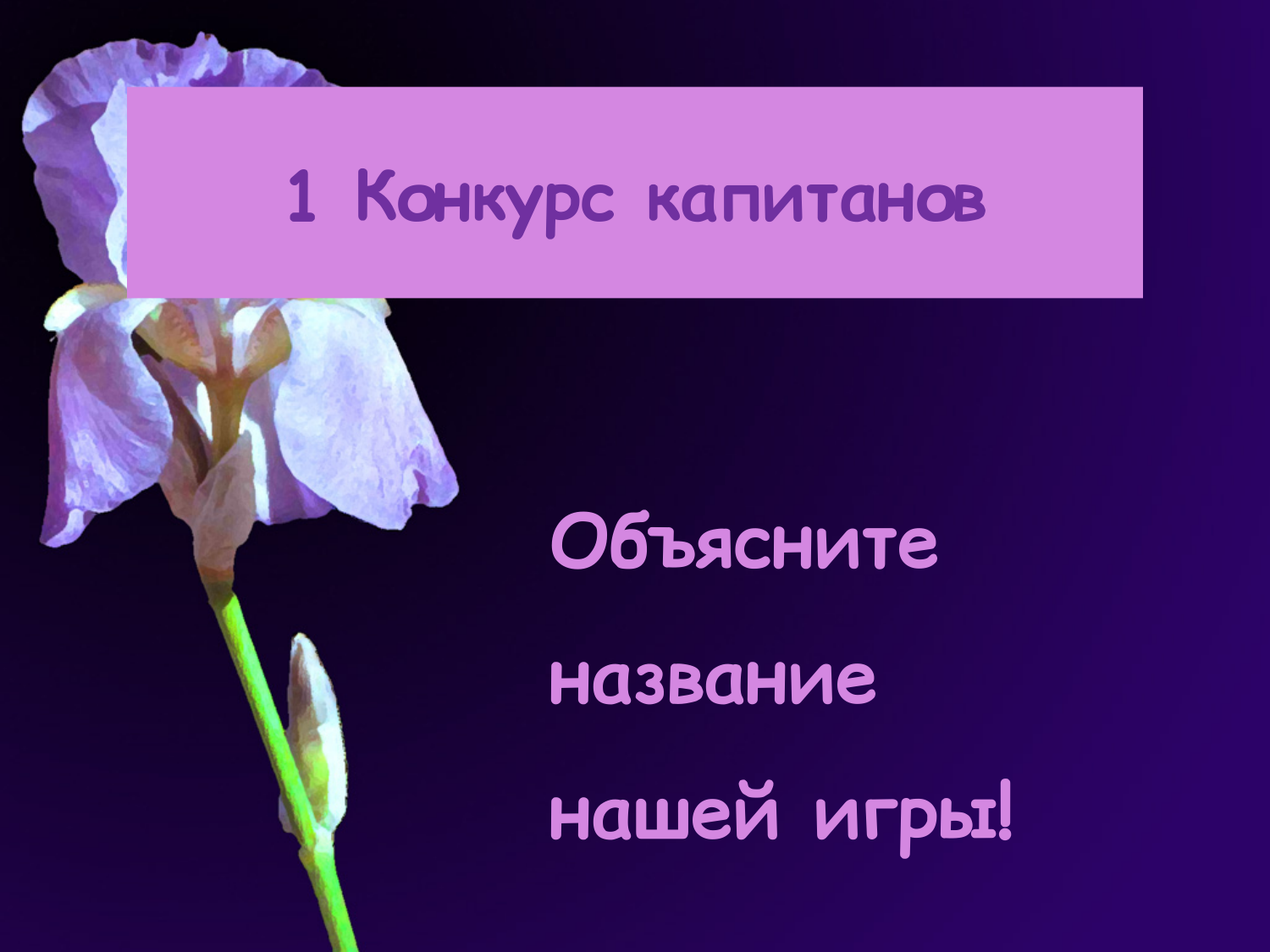

# 1 Конкурс капитанов
Объясните название
нашей игры!